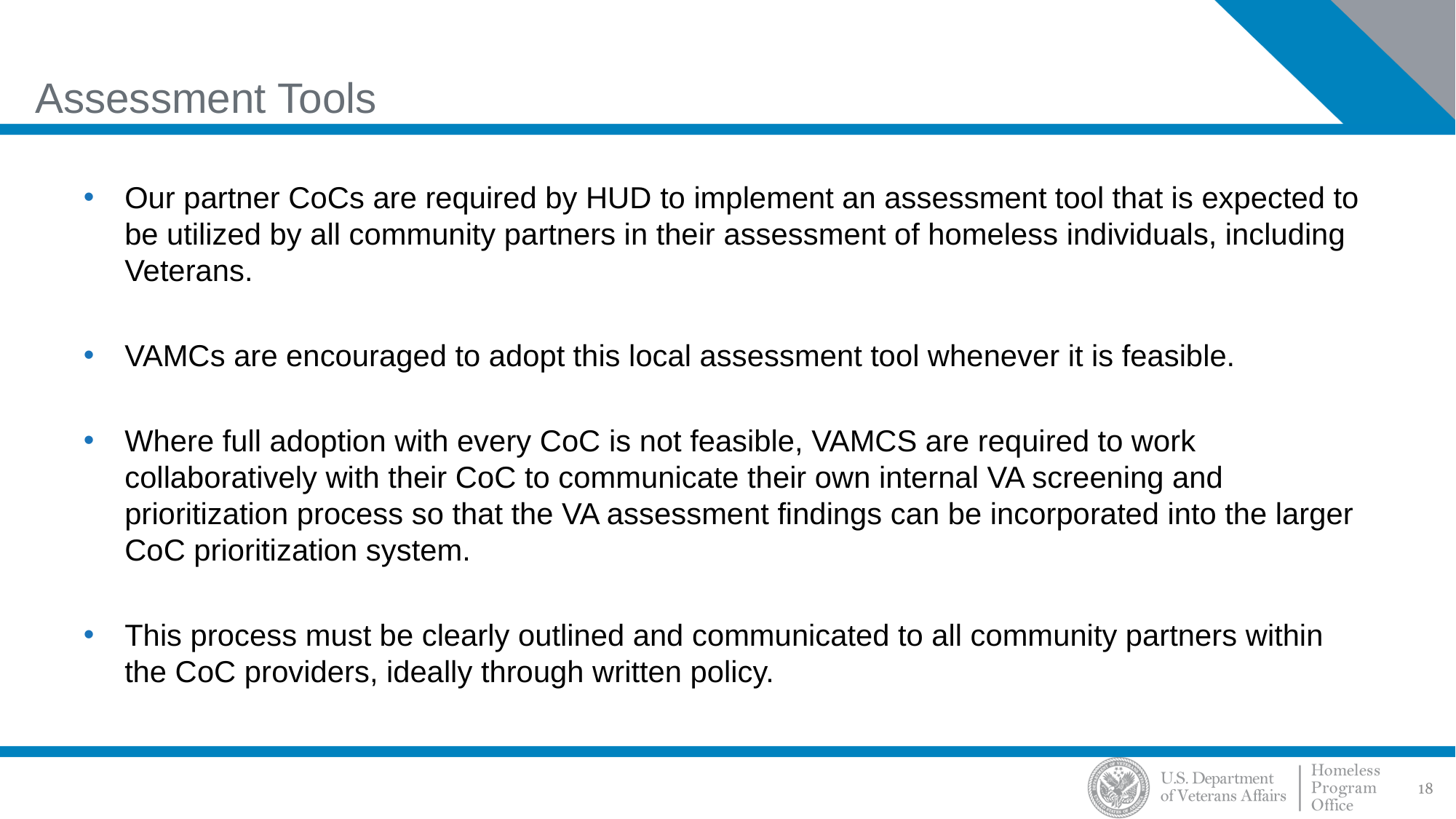

# Assessment Tools
Our partner CoCs are required by HUD to implement an assessment tool that is expected to be utilized by all community partners in their assessment of homeless individuals, including Veterans.

VAMCs are encouraged to adopt this local assessment tool whenever it is feasible.

Where full adoption with every CoC is not feasible, VAMCS are required to work collaboratively with their CoC to communicate their own internal VA screening and prioritization process so that the VA assessment findings can be incorporated into the larger CoC prioritization system.

This process must be clearly outlined and communicated to all community partners within the CoC providers, ideally through written policy.

18